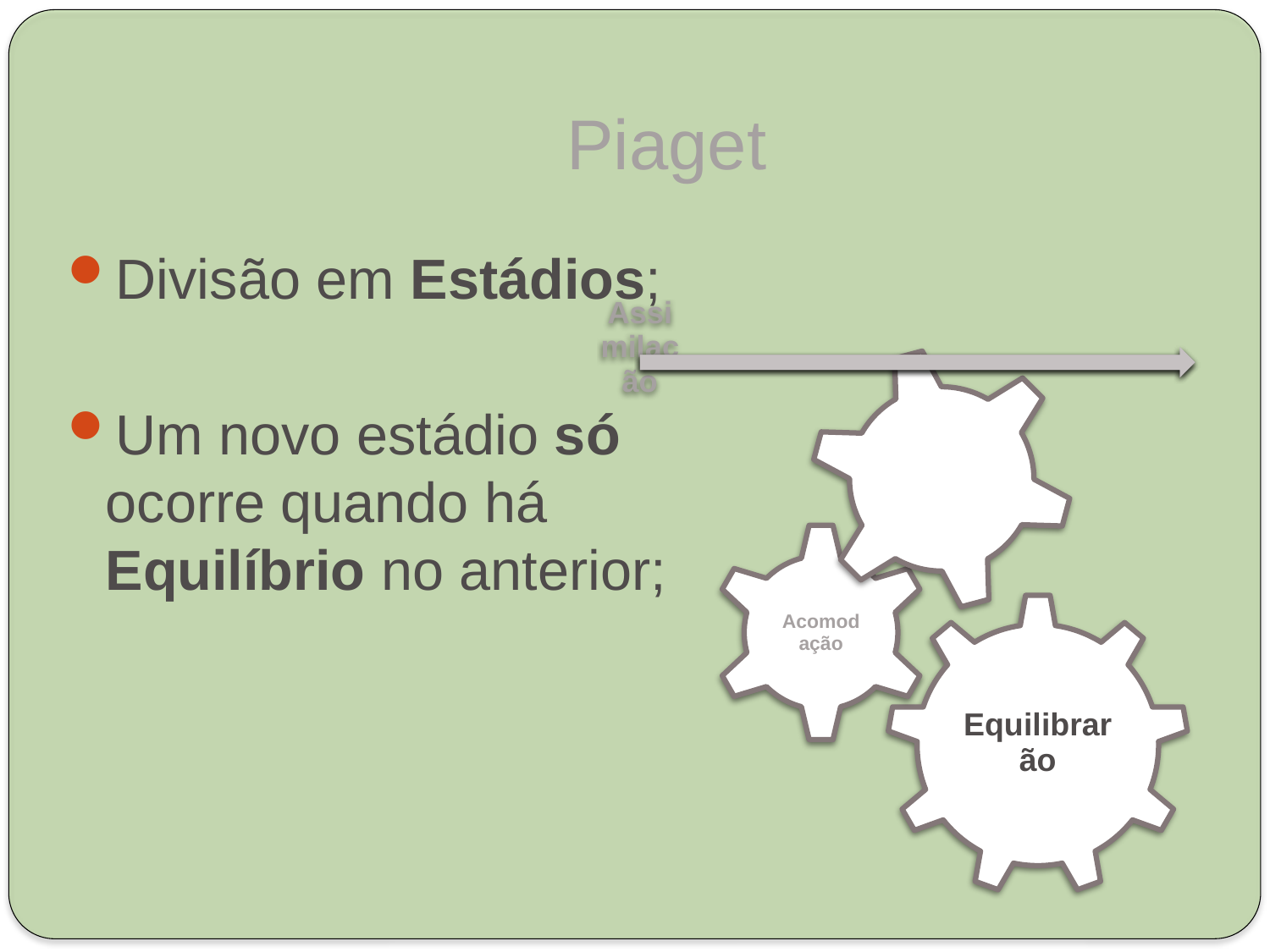

# Piaget
Divisão em Estádios;

Um novo estádio só ocorre quando há Equilíbrio no anterior;

Equilibrarão
Acomodação
Assimilação